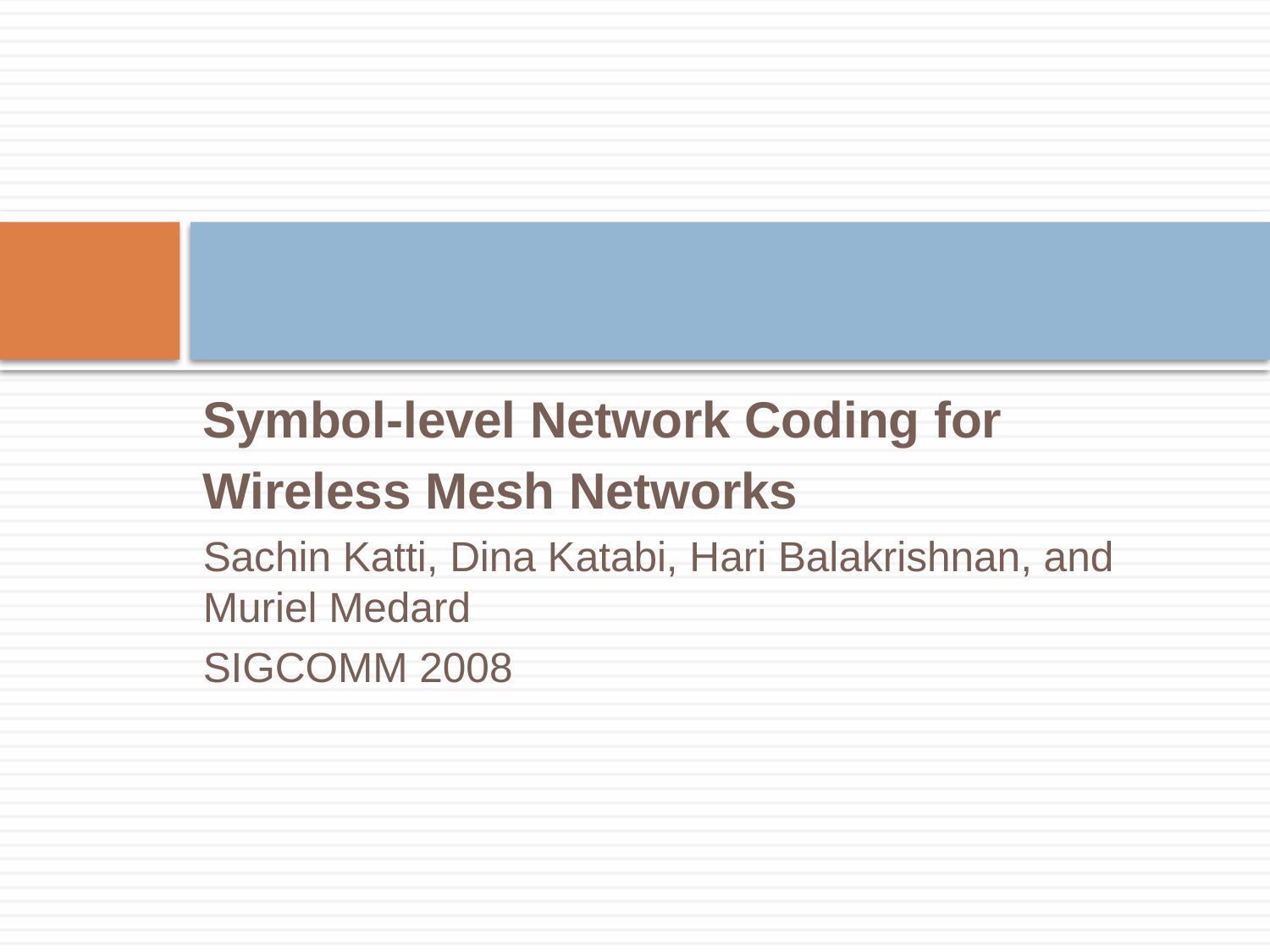

#
Symbol-level Network Coding for
Wireless Mesh Networks
Sachin Katti, Dina Katabi, Hari Balakrishnan, and Muriel Medard
SIGCOMM 2008